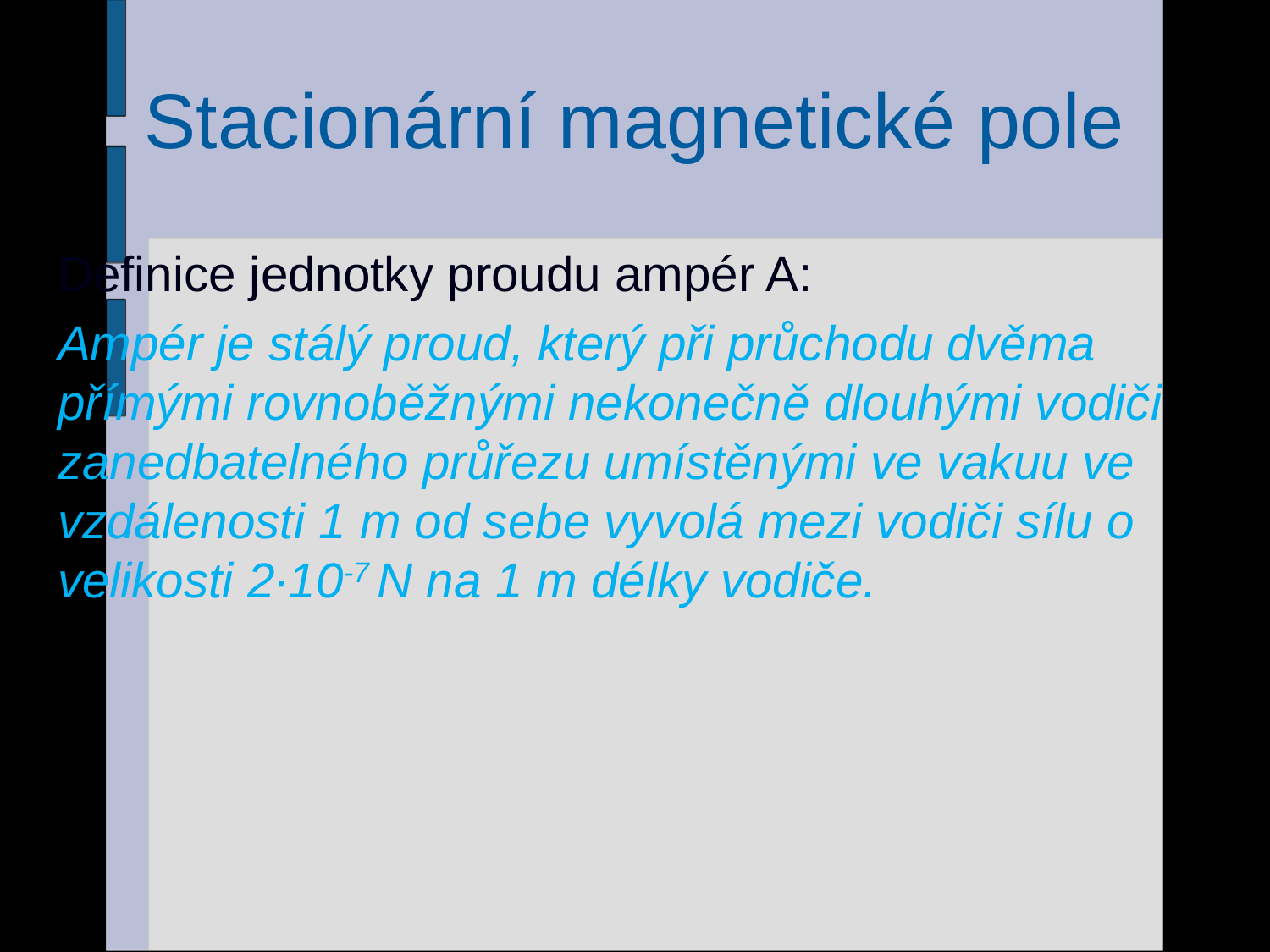

# Stacionární magnetické pole
Definice jednotky proudu ampér A:
Ampér je stálý proud, který při průchodu dvěma přímými rovnoběžnými nekonečně dlouhými vodiči zanedbatelného průřezu umístěnými ve vakuu ve vzdálenosti 1 m od sebe vyvolá mezi vodiči sílu o velikosti 2·10-7 N na 1 m délky vodiče.

20